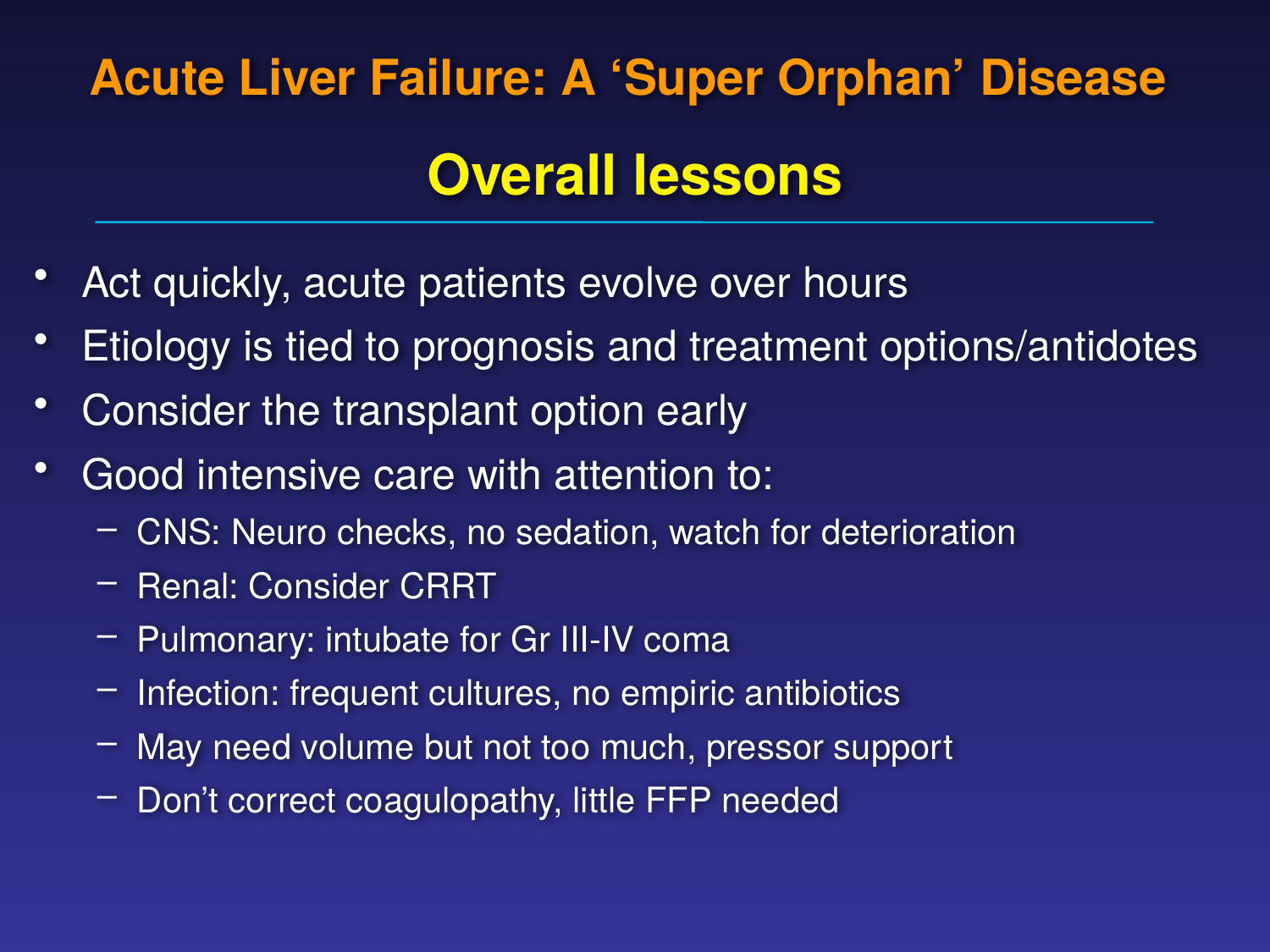

Acute Liver Failure: A ‘Super Orphan’ Disease
Overall lessons

Act quickly, acute patients evolve over hours
Etiology is tied to prognosis and treatment options/antidotes
Consider the transplant option early
Good intensive care with attention to:
CNS: Neuro checks, no sedation, watch for deterioration
Renal: Consider CRRT
Pulmonary: intubate for Gr III-IV coma
Infection: frequent cultures, no empiric antibiotics
May need volume but not too much, pressor support
Don’t correct coagulopathy, little FFP needed